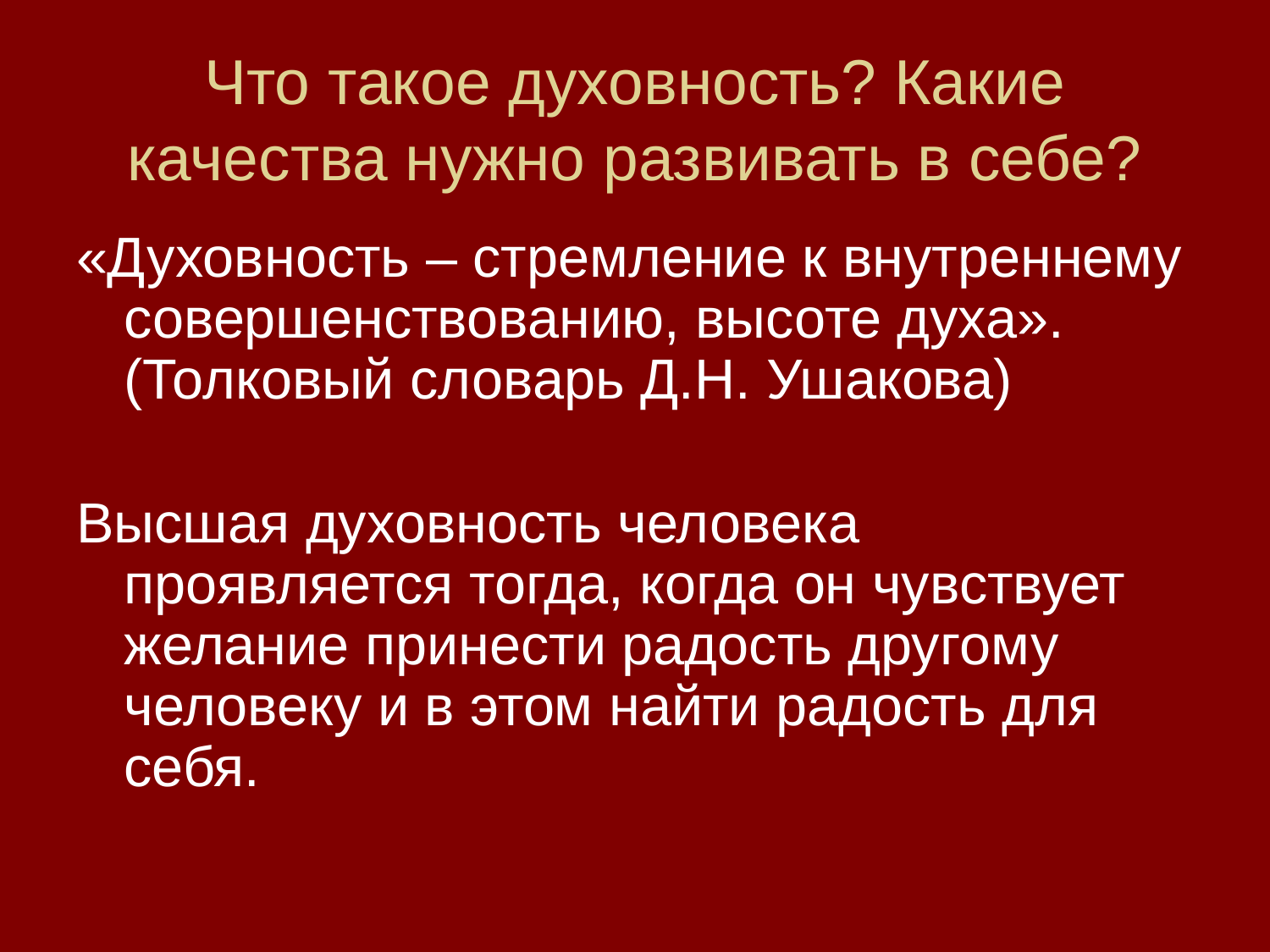

# Что такое духовность? Какие качества нужно развивать в себе?
«Духовность – стремление к внутреннему совершенствованию, высоте духа». (Толковый словарь Д.Н. Ушакова)

Высшая духовность человека проявляется тогда, когда он чувствует желание принести радость другому человеку и в этом найти радость для себя.